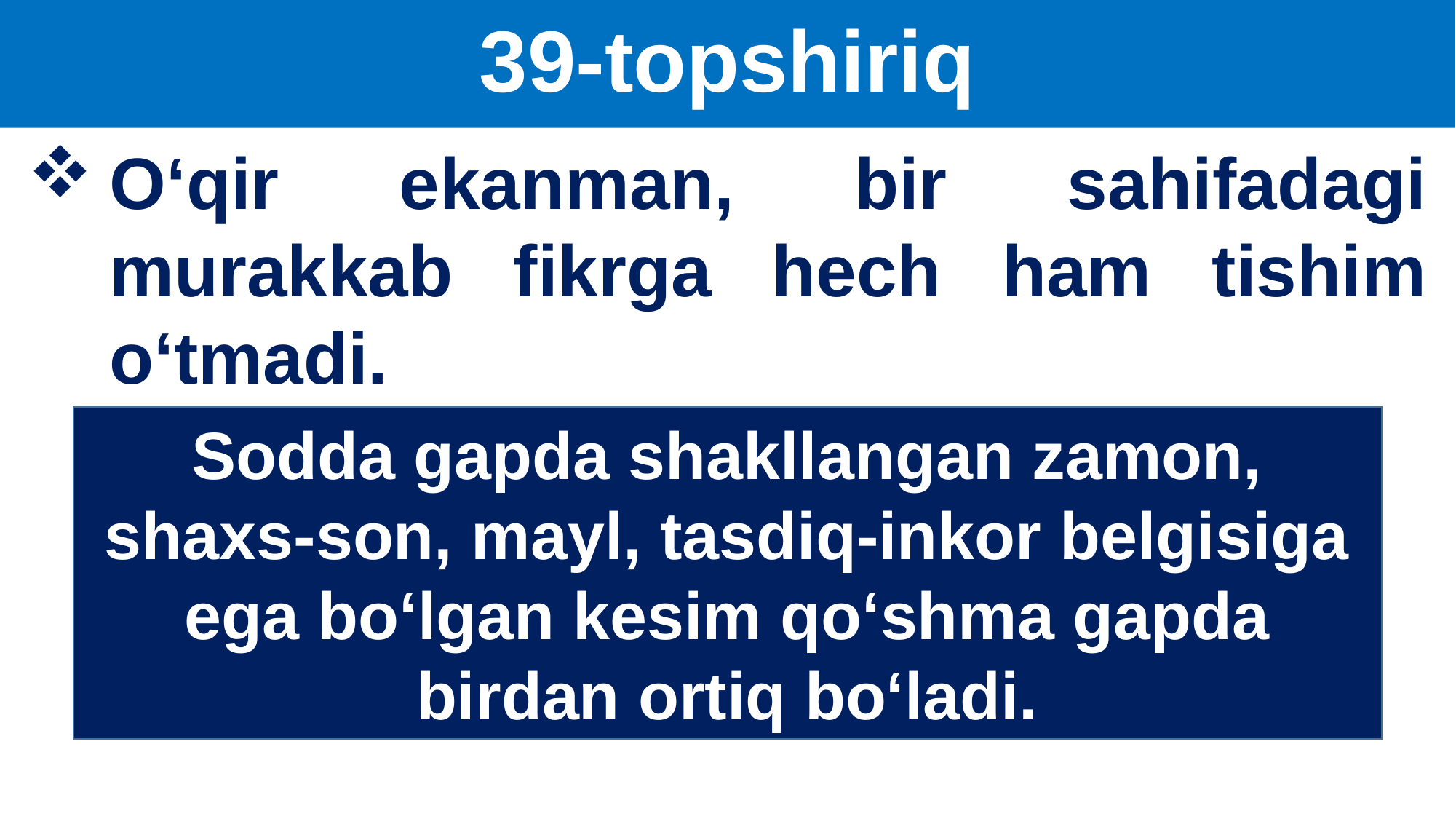

# 39-topshiriq
O‘qir ekanman, bir sahifadagi murakkab fikrga hech ham tishim o‘tmadi.

Sodda gapda shakllangan zamon, shaxs-son, mayl, tasdiq-inkor belgisiga ega bo‘lgan kesim qo‘shma gapda birdan ortiq bo‘ladi.